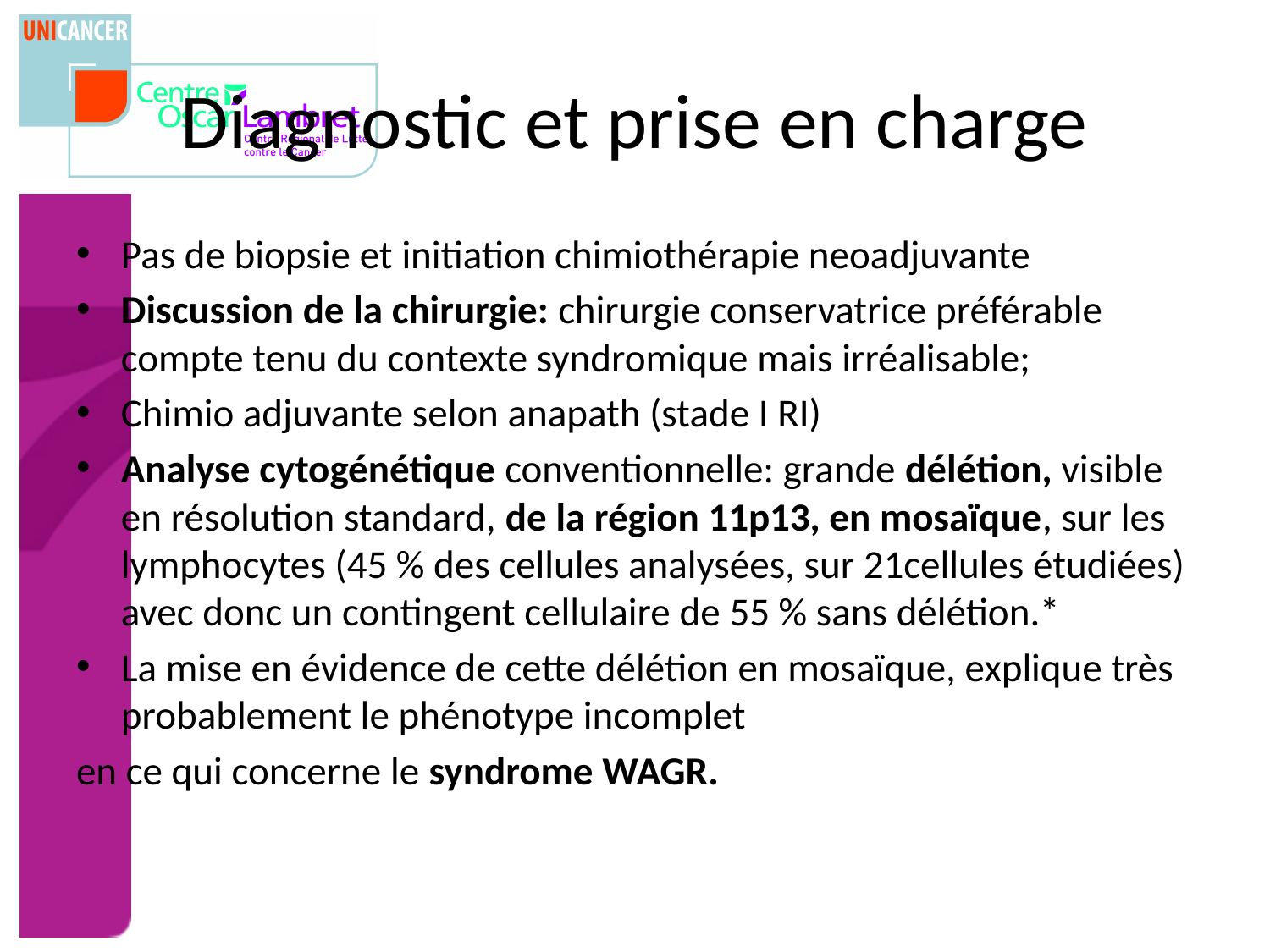

# Diagnostic et prise en charge
Pas de biopsie et initiation chimiothérapie neoadjuvante
Discussion de la chirurgie: chirurgie conservatrice préférable compte tenu du contexte syndromique mais irréalisable;
Chimio adjuvante selon anapath (stade I RI)
Analyse cytogénétique conventionnelle: grande délétion, visible en résolution standard, de la région 11p13, en mosaïque, sur les lymphocytes (45 % des cellules analysées, sur 21cellules étudiées) avec donc un contingent cellulaire de 55 % sans délétion.*
La mise en évidence de cette délétion en mosaïque, explique très probablement le phénotype incomplet
en ce qui concerne le syndrome WAGR.